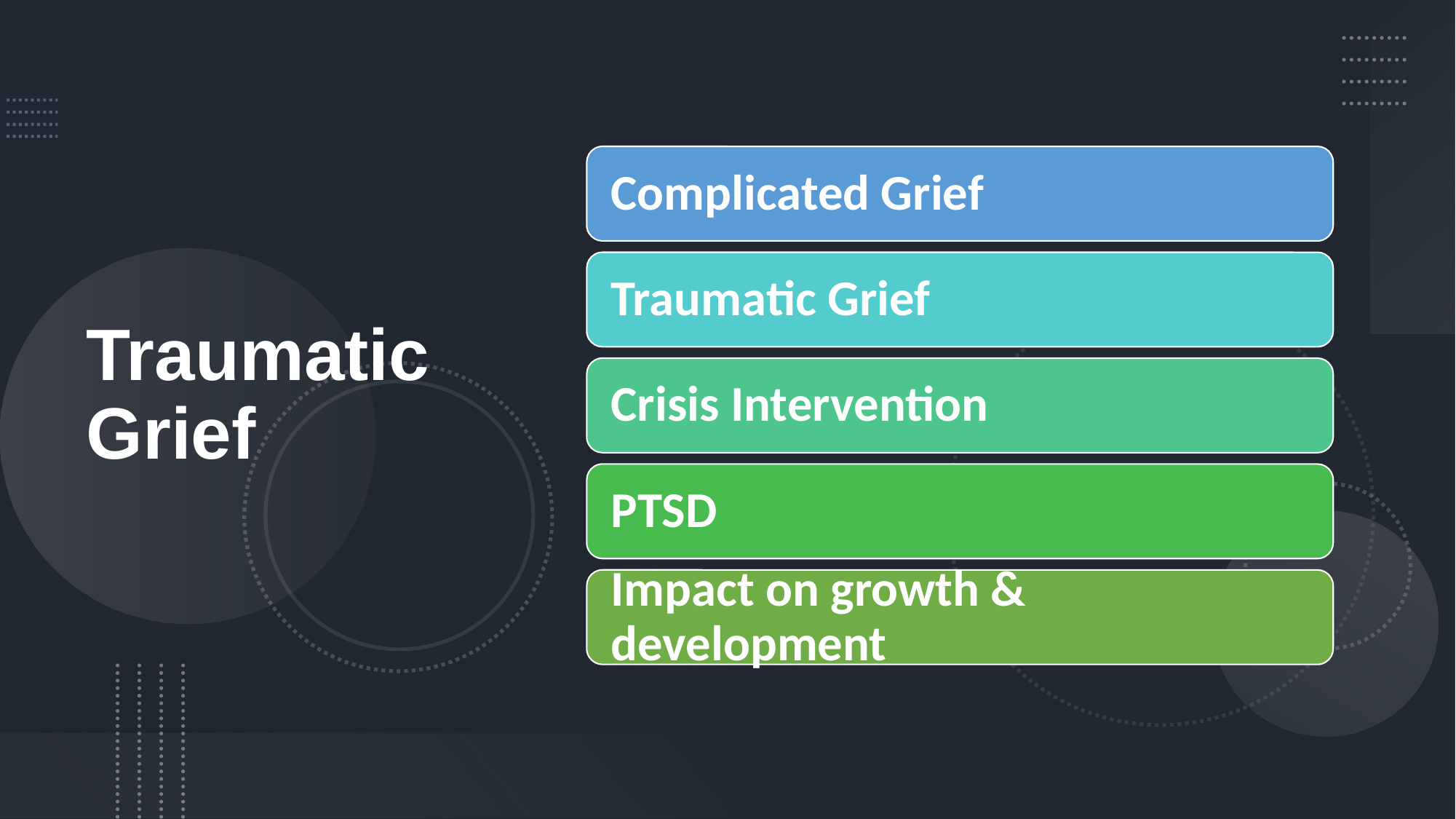

# Traumatic Grief
Complicated Grief
Traumatic Grief
Crisis Intervention
PTSD
Impact on growth & development